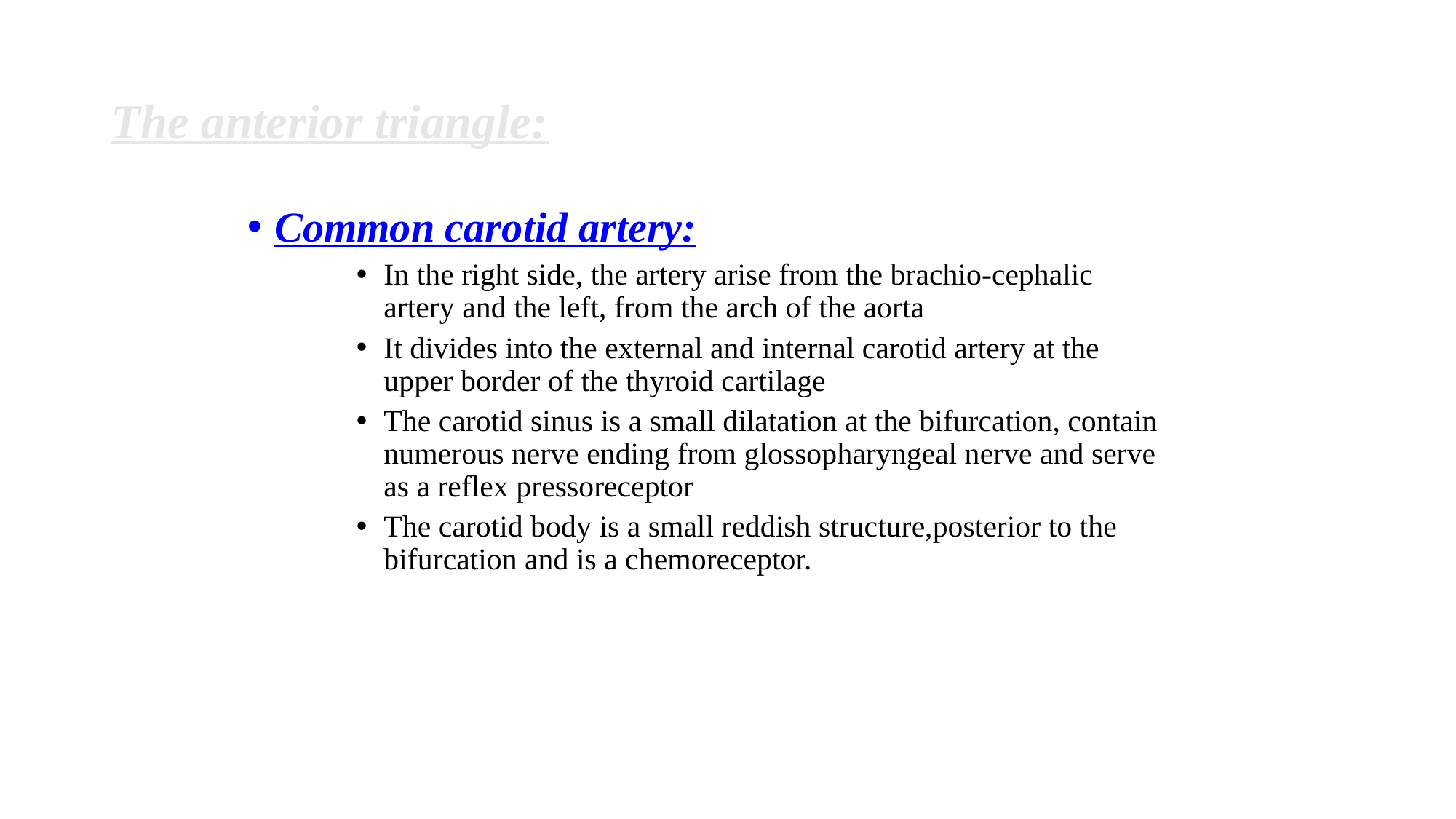

# The anterior triangle:
Common carotid artery:
In the right side, the artery arise from the brachio-cephalic artery and the left, from the arch of the aorta
It divides into the external and internal carotid artery at the upper border of the thyroid cartilage
The carotid sinus is a small dilatation at the bifurcation, contain numerous nerve ending from glossopharyngeal nerve and serve as a reflex pressoreceptor
The carotid body is a small reddish structure,posterior to the bifurcation and is a chemoreceptor.